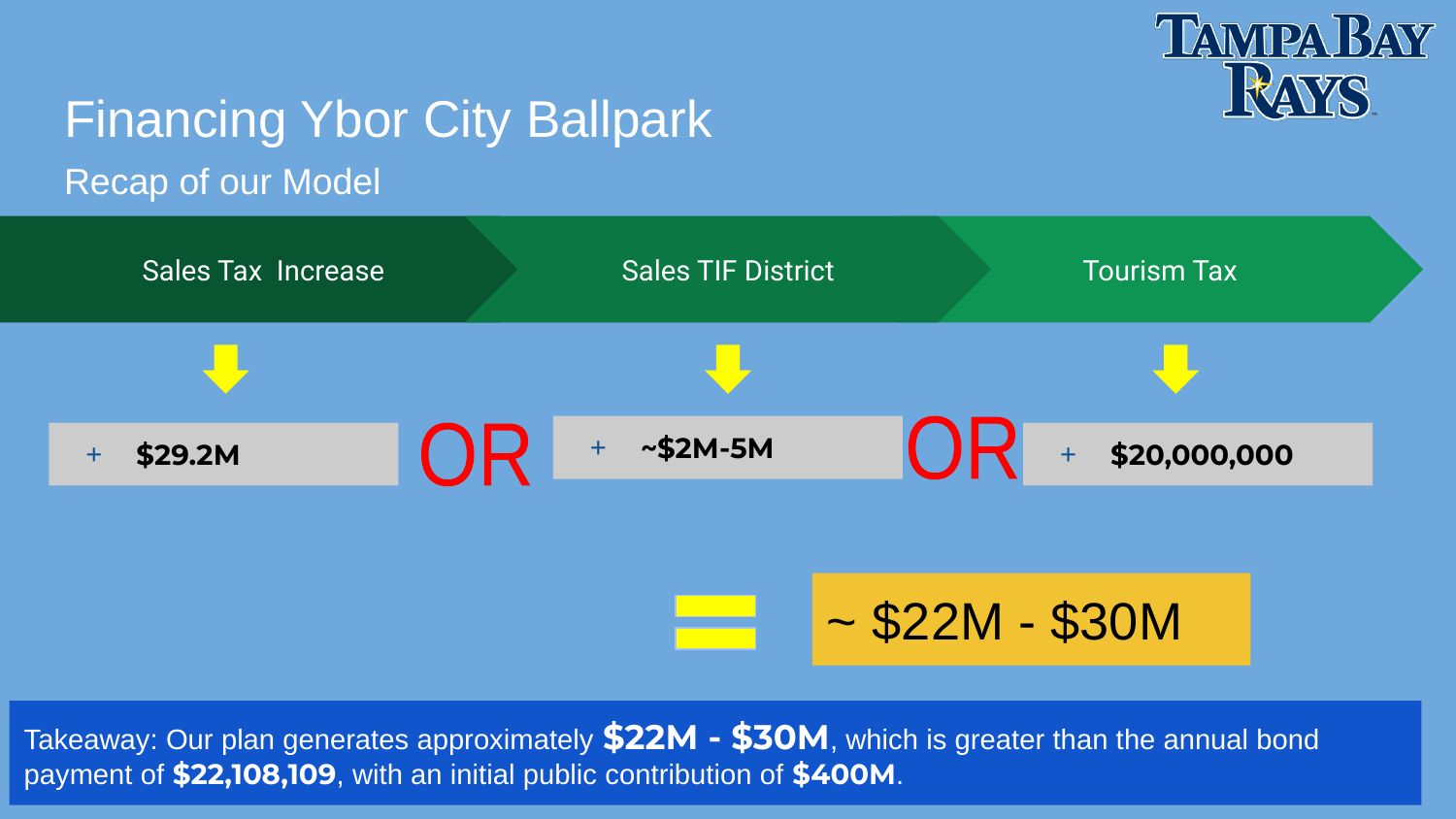

# Financing Ybor City Ballpark
Recap of our Model
Sales TIF District
Tourism Tax
Sales Tax  Increase

~$2M-5M
OR
$29.2M
OR
$20,000,000
~ $22M - $30M

Takeaway: Our plan generates approximately $22M - $30M, which is greater than the annual bond payment of $22,108,109, with an initial public contribution of $400M.